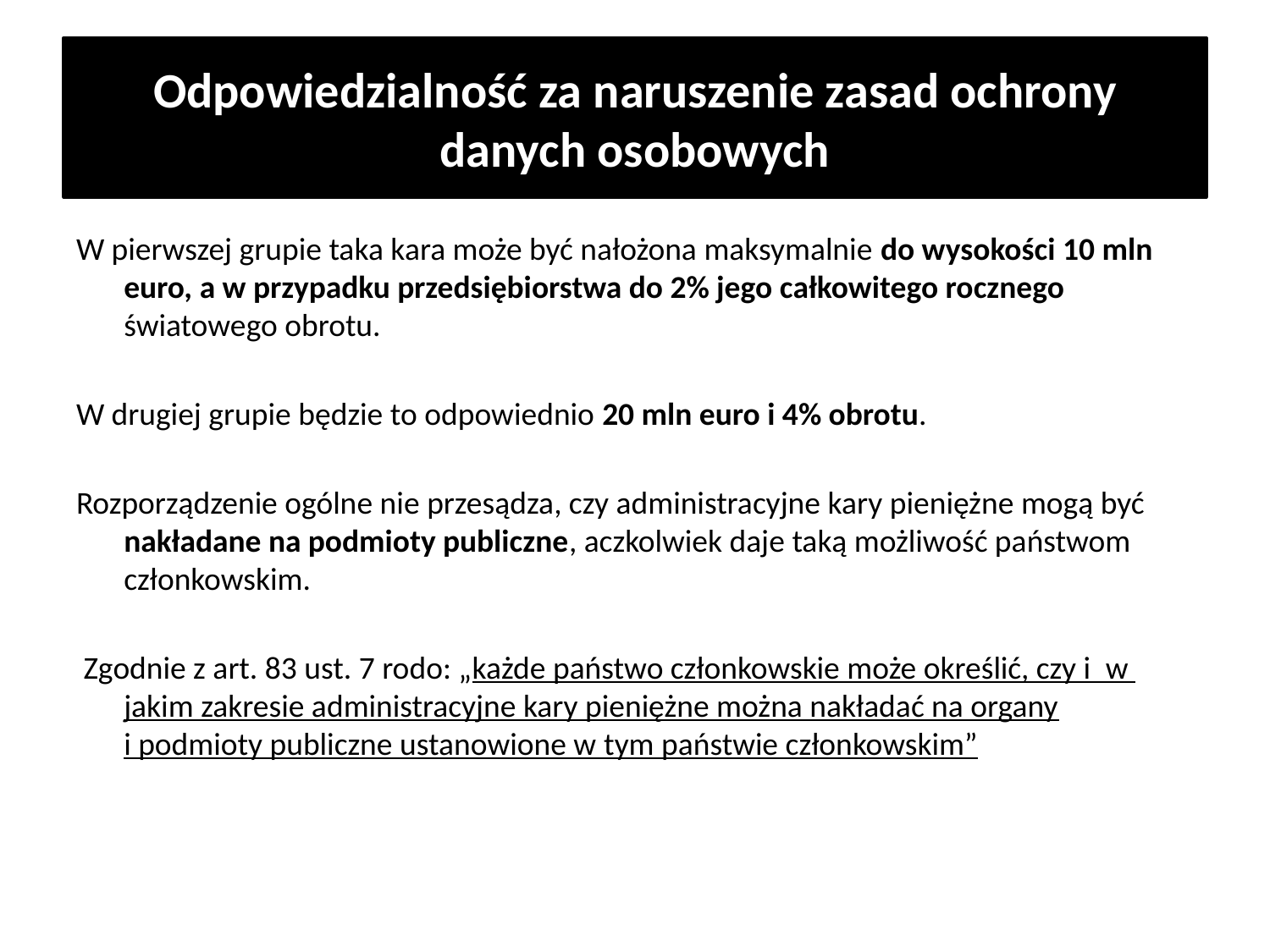

# Odpowiedzialność za naruszenie zasad ochrony danych osobowych
W pierwszej grupie taka kara może być nałożona maksymalnie do wysokości 10 mln euro, a w przypadku przedsiębiorstwa do 2% jego całkowitego rocznego światowego obrotu.

W drugiej grupie będzie to odpowiednio 20 mln euro i 4% obrotu.

Rozporządzenie ogólne nie przesądza, czy administracyjne kary pieniężne mogą być nakładane na podmioty publiczne, aczkolwiek daje taką możliwość państwom członkowskim.

 Zgodnie z art. 83 ust. 7 rodo: „każde państwo członkowskie może określić, czy i  w  jakim zakresie administracyjne kary pieniężne można nakładać na organy i podmioty publiczne ustanowione w tym państwie członkowskim”